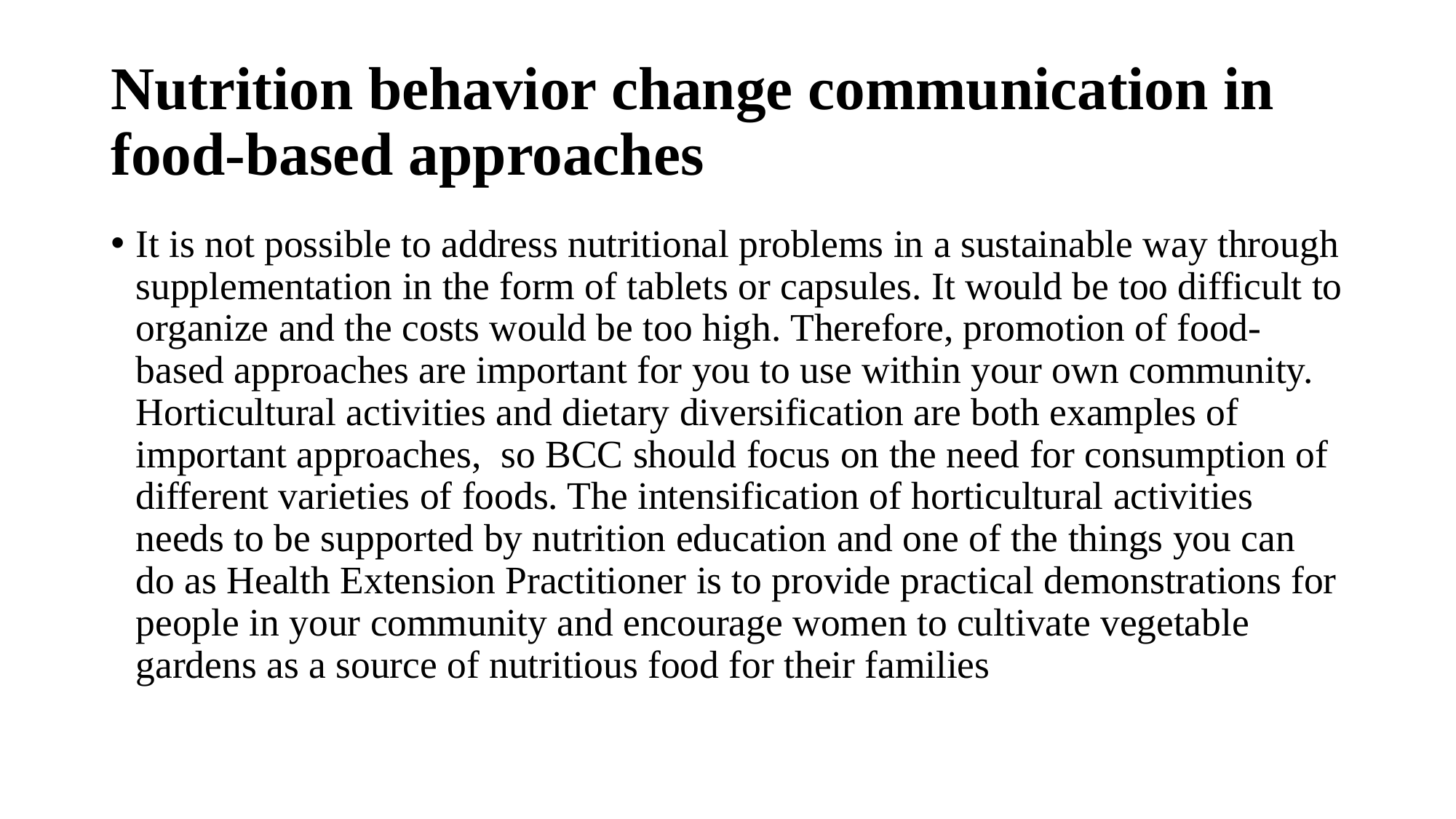

# Nutrition behavior change communication in food-based approaches
It is not possible to address nutritional problems in a sustainable way through supplementation in the form of tablets or capsules. It would be too difficult to organize and the costs would be too high. Therefore, promotion of food-based approaches are important for you to use within your own community. Horticultural activities and dietary diversification are both examples of important approaches,  so BCC should focus on the need for consumption of different varieties of foods. The intensification of horticultural activities needs to be supported by nutrition education and one of the things you can do as Health Extension Practitioner is to provide practical demonstrations for people in your community and encourage women to cultivate vegetable gardens as a source of nutritious food for their families